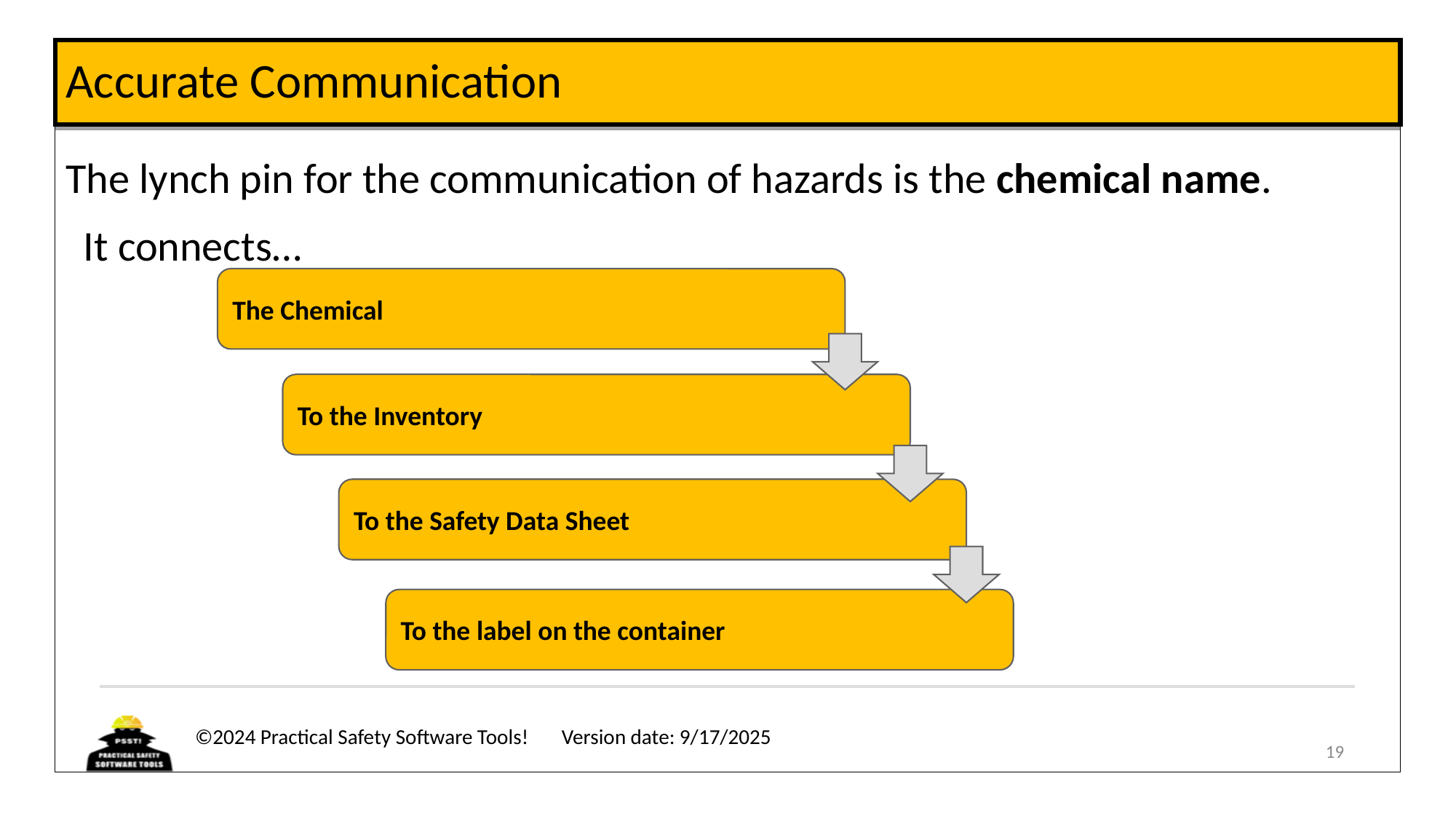

# Accurate Communication
The lynch pin for the communication of hazards is the chemical name.
It connects…
The Chemical

To the Inventory

To the Safety Data Sheet

To the label on the container
19